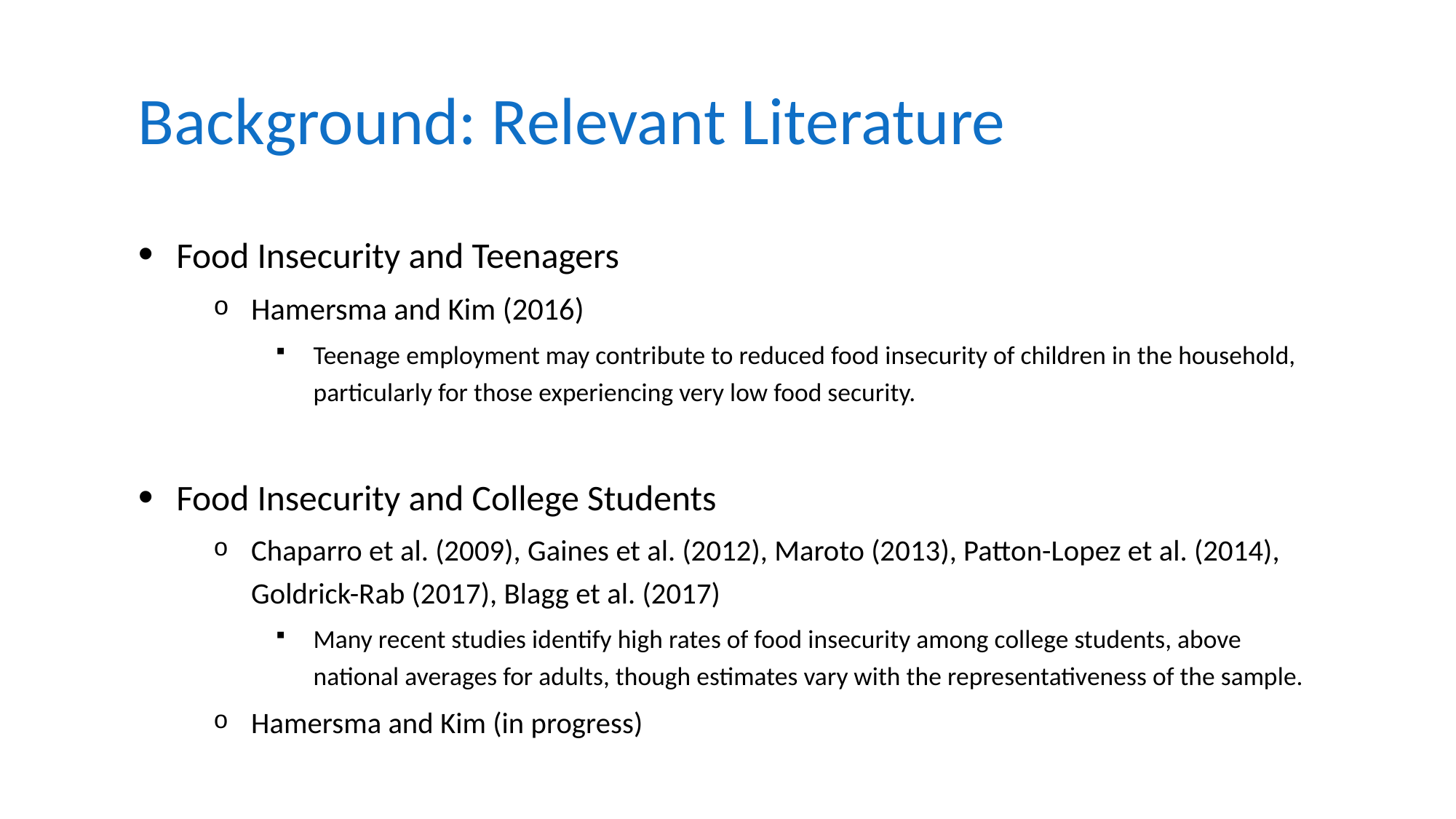

# Background: Relevant Literature
Food Insecurity and Teenagers
Hamersma and Kim (2016)
Teenage employment may contribute to reduced food insecurity of children in the household, particularly for those experiencing very low food security.

Food Insecurity and College Students
Chaparro et al. (2009), Gaines et al. (2012), Maroto (2013), Patton-Lopez et al. (2014), Goldrick-Rab (2017), Blagg et al. (2017)
Many recent studies identify high rates of food insecurity among college students, above national averages for adults, though estimates vary with the representativeness of the sample.
Hamersma and Kim (in progress)